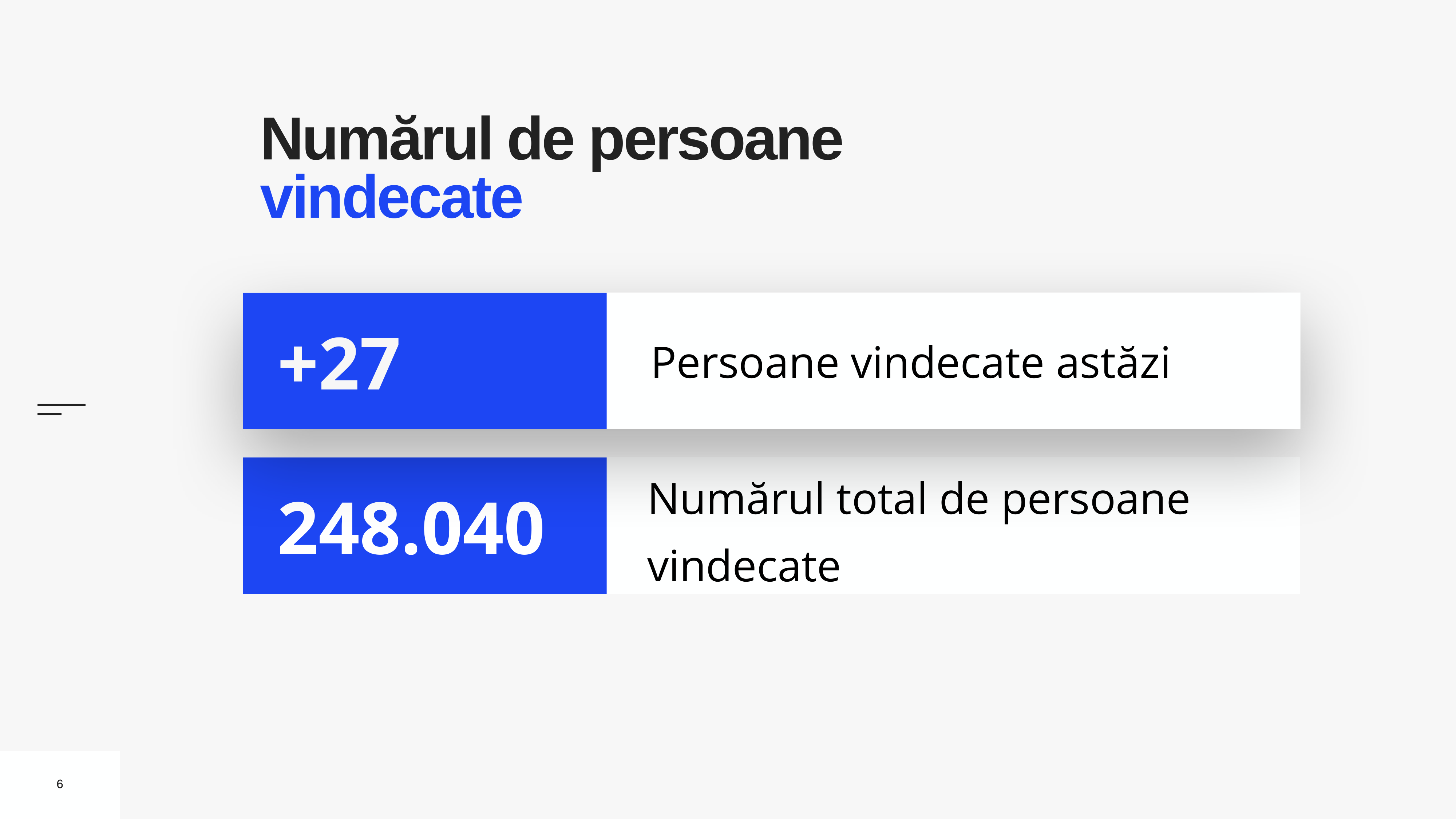

# Numărul de persoane vindecate

Persoane vindecate astăzi

+27

Numărul total de persoane vindecate

248.040
6
6